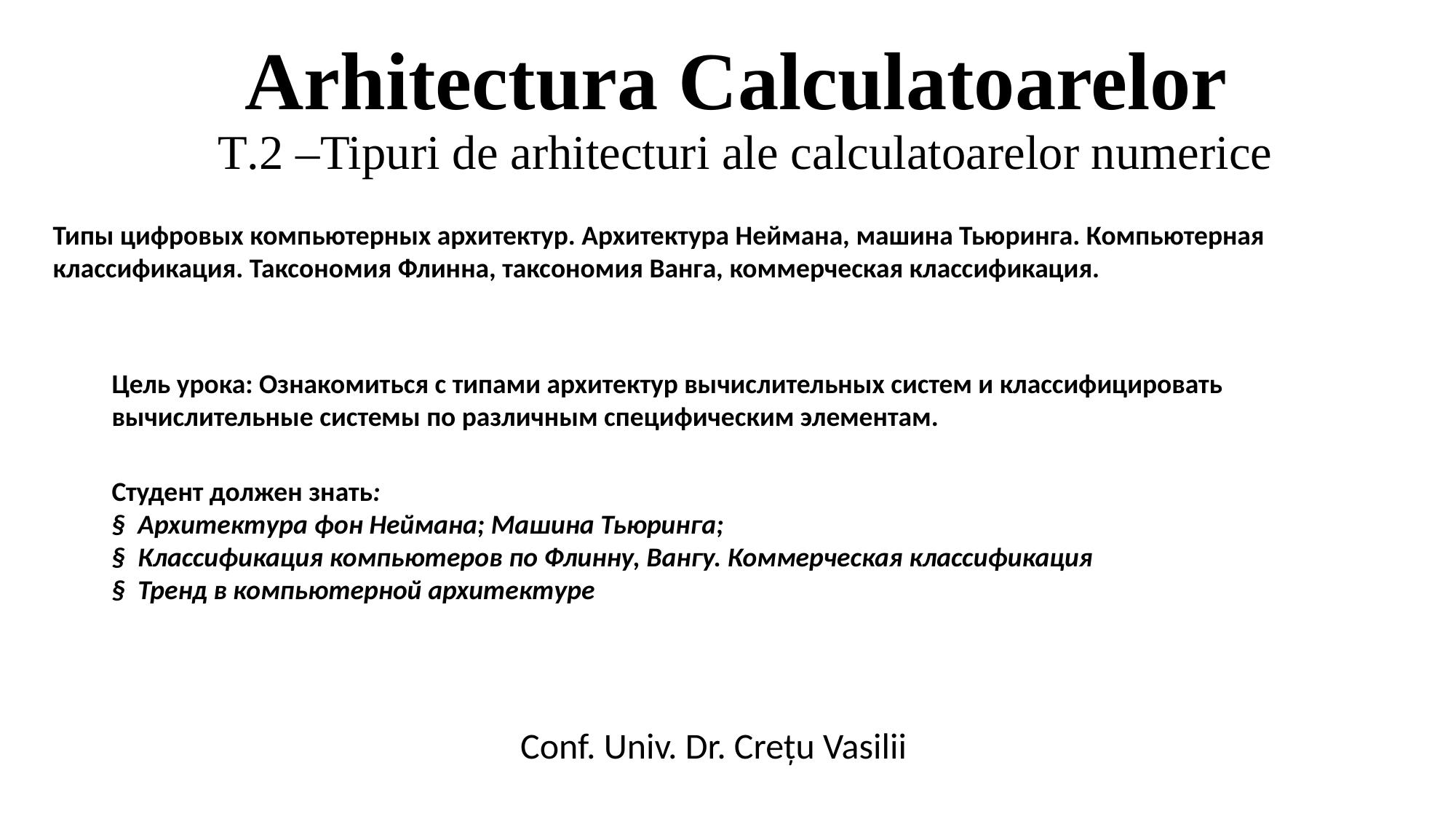

# Arhitectura Calculatoarelor T.2 –Tipuri de arhitecturi ale calculatoarelor numerice
Типы цифровых компьютерных архитектур. Архитектура Неймана, машина Тьюринга. Компьютерная классификация. Таксономия Флинна, таксономия Ванга, коммерческая классификация.
Цель урока: Ознакомиться с типами архитектур вычислительных систем и классифицировать вычислительные системы по различным специфическим элементам.
Студент должен знать:
§  Архитектура фон Неймана; Машина Тьюринга;
§  Классификация компьютеров по Флинну, Вангу. Коммерческая классификация
§  Тренд в компьютерной архитектуре
Conf. Univ. Dr. Crețu Vasilii